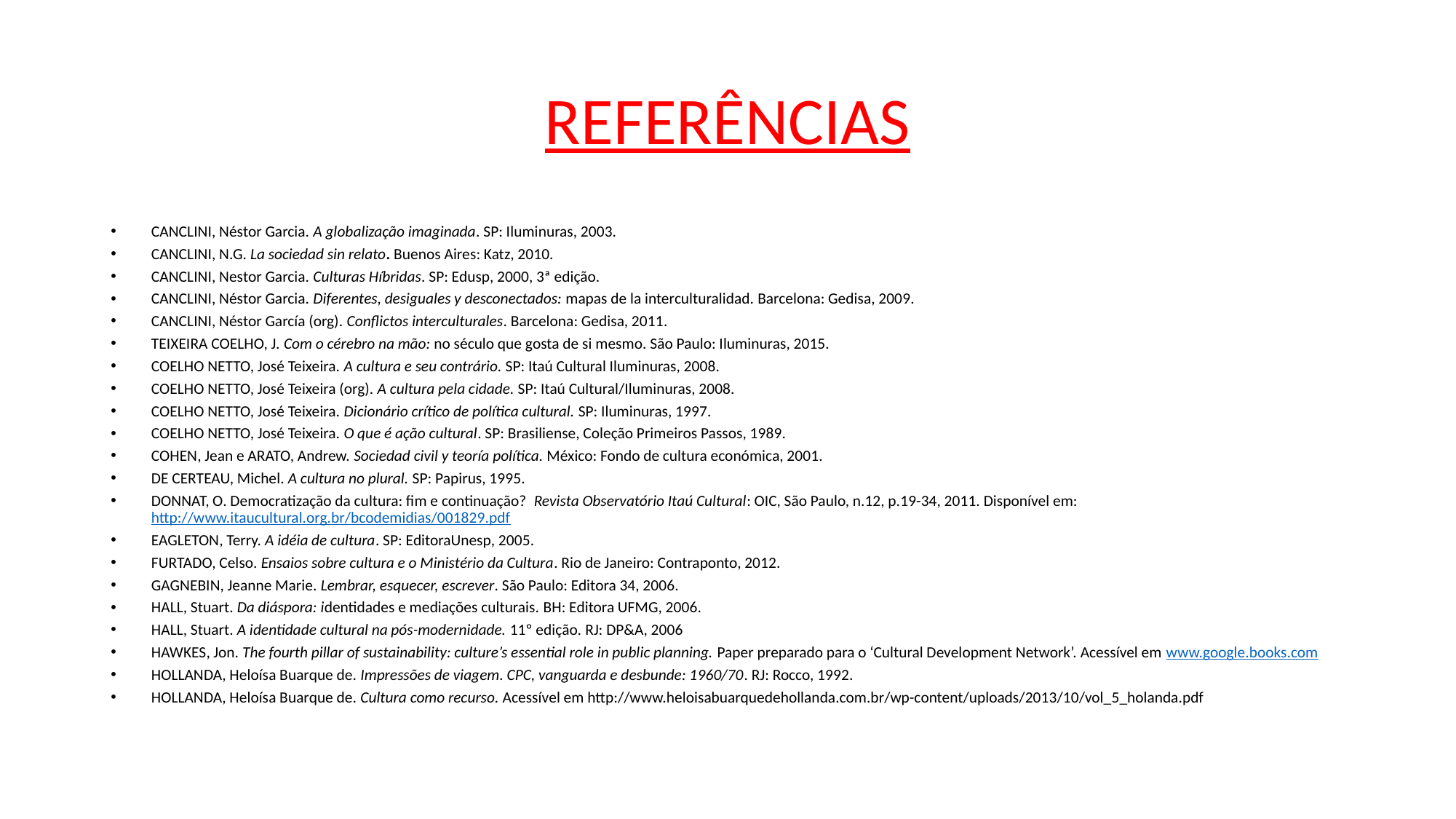

# REFERÊNCIAS
CANCLINI, Néstor Garcia. A globalização imaginada. SP: Iluminuras, 2003.
CANCLINI, N.G. La sociedad sin relato. Buenos Aires: Katz, 2010.
CANCLINI, Nestor Garcia. Culturas Híbridas. SP: Edusp, 2000, 3ª edição.
CANCLINI, Néstor Garcia. Diferentes, desiguales y desconectados: mapas de la interculturalidad. Barcelona: Gedisa, 2009.
CANCLINI, Néstor García (org). Conflictos interculturales. Barcelona: Gedisa, 2011.
TEIXEIRA COELHO, J. Com o cérebro na mão: no século que gosta de si mesmo. São Paulo: Iluminuras, 2015.
COELHO NETTO, José Teixeira. A cultura e seu contrário. SP: Itaú Cultural Iluminuras, 2008.
COELHO NETTO, José Teixeira (org). A cultura pela cidade. SP: Itaú Cultural/Iluminuras, 2008.
COELHO NETTO, José Teixeira. Dicionário crítico de política cultural. SP: Iluminuras, 1997.
COELHO NETTO, José Teixeira. O que é ação cultural. SP: Brasiliense, Coleção Primeiros Passos, 1989.
COHEN, Jean e ARATO, Andrew. Sociedad civil y teoría política. México: Fondo de cultura económica, 2001.
DE CERTEAU, Michel. A cultura no plural. SP: Papirus, 1995.
DONNAT, O. Democratização da cultura: fim e continuação?  Revista Observatório Itaú Cultural: OIC, São Paulo, n.12, p.19-34, 2011. Disponível em:  http://www.itaucultural.org.br/bcodemidias/001829.pdf
EAGLETON, Terry. A idéia de cultura. SP: EditoraUnesp, 2005.
FURTADO, Celso. Ensaios sobre cultura e o Ministério da Cultura. Rio de Janeiro: Contraponto, 2012.
GAGNEBIN, Jeanne Marie. Lembrar, esquecer, escrever. São Paulo: Editora 34, 2006.
HALL, Stuart. Da diáspora: identidades e mediações culturais. BH: Editora UFMG, 2006.
HALL, Stuart. A identidade cultural na pós-modernidade. 11º edição. RJ: DP&A, 2006
HAWKES, Jon. The fourth pillar of sustainability: culture’s essential role in public planning. Paper preparado para o ‘Cultural Development Network’. Acessível em www.google.books.com
HOLLANDA, Heloísa Buarque de. Impressões de viagem. CPC, vanguarda e desbunde: 1960/70. RJ: Rocco, 1992.
HOLLANDA, Heloísa Buarque de. Cultura como recurso. Acessível em http://www.heloisabuarquedehollanda.com.br/wp-content/uploads/2013/10/vol_5_holanda.pdf